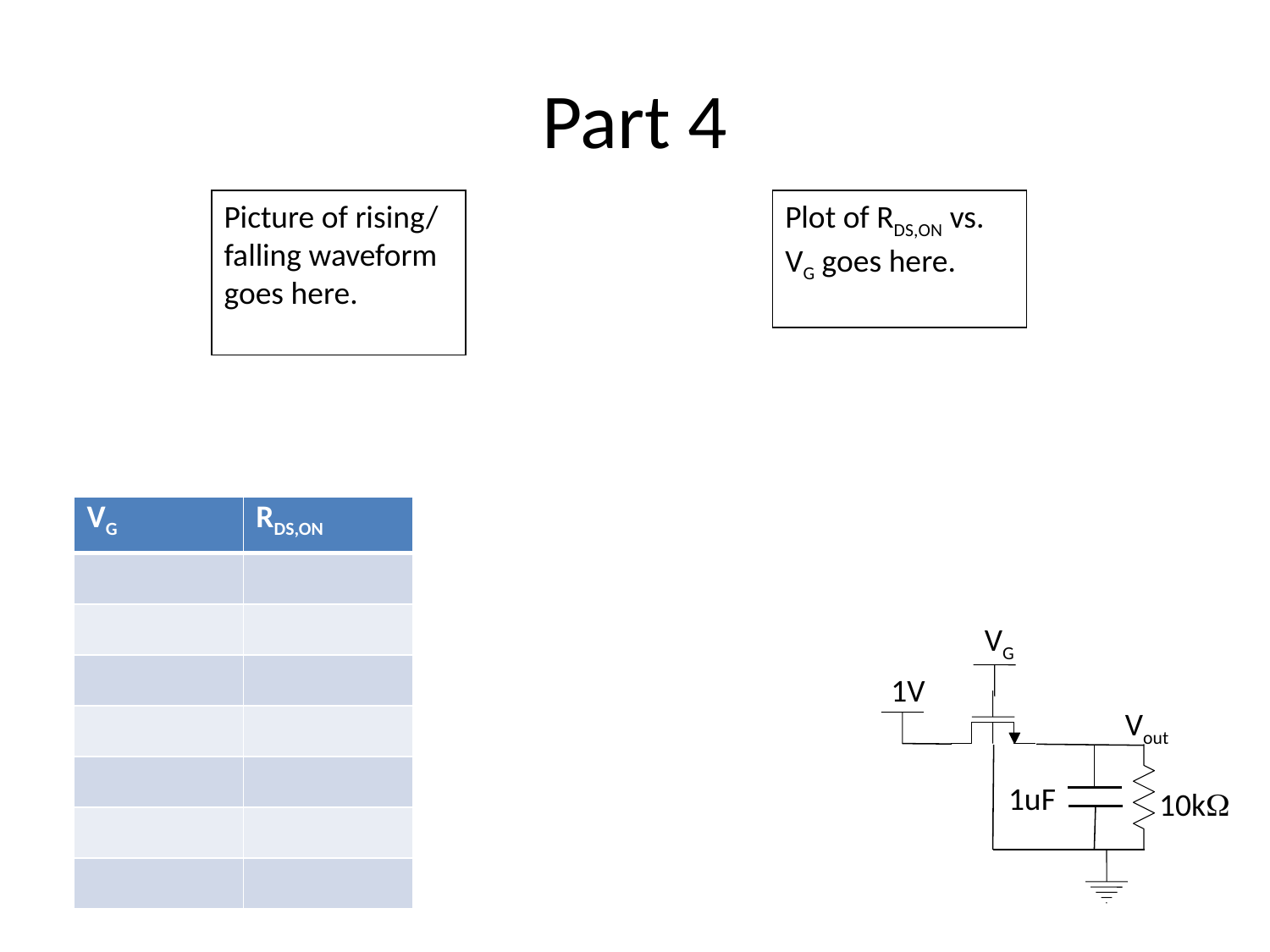

# Part 4
Picture of rising/ falling waveform goes here.

Plot of RDS,ON vs. VG goes here.

| VG | RDS,ON |
| --- | --- |
|  |  |
|  |  |
|  |  |
|  |  |
|  |  |
|  |  |
|  |  |
VG
1V

Vout

1uF
10kΩ